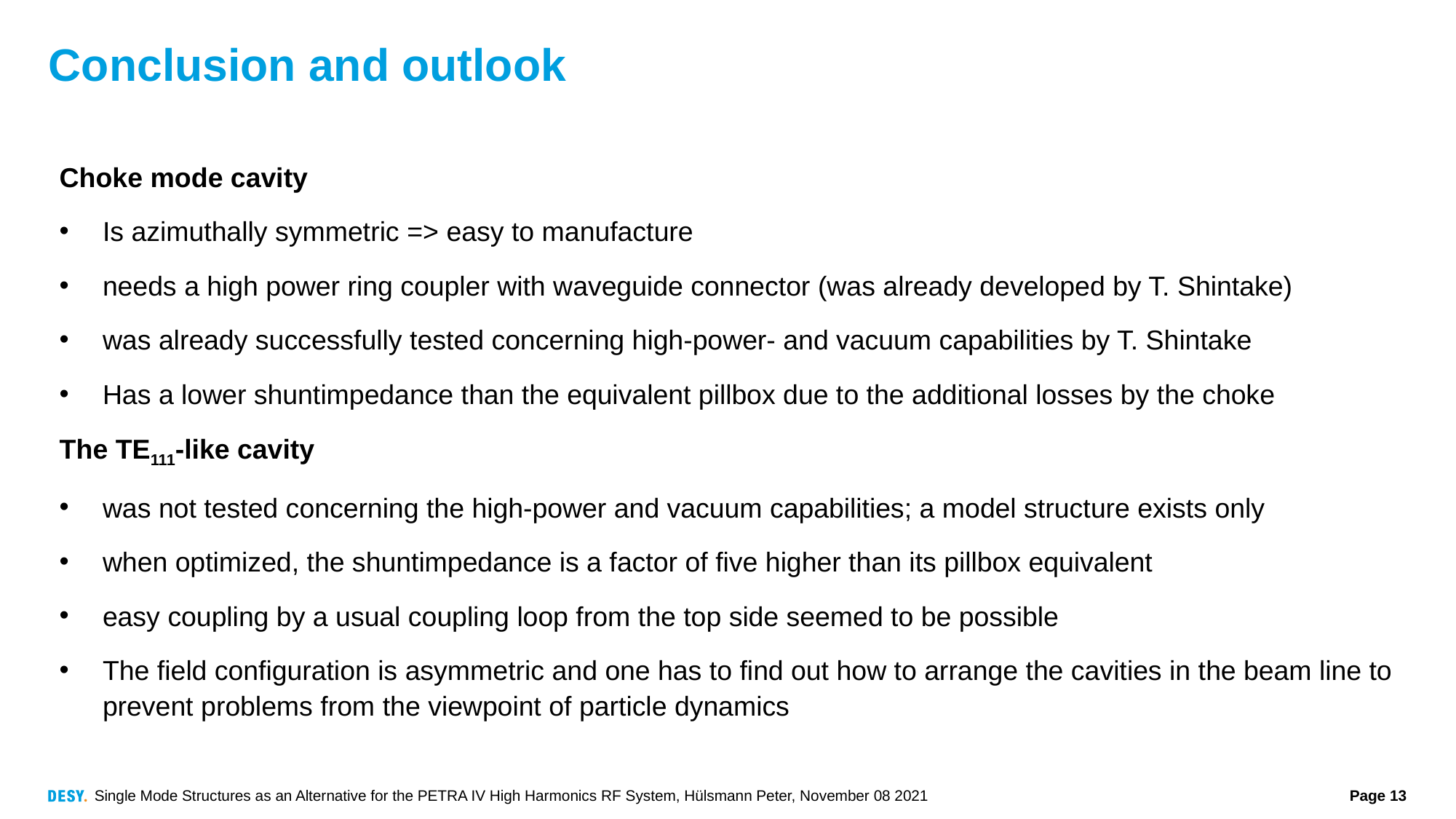

# Conclusion and outlook
Choke mode cavity
Is azimuthally symmetric => easy to manufacture
needs a high power ring coupler with waveguide connector (was already developed by T. Shintake)
was already successfully tested concerning high-power- and vacuum capabilities by T. Shintake
Has a lower shuntimpedance than the equivalent pillbox due to the additional losses by the choke
The TE111-like cavity
was not tested concerning the high-power and vacuum capabilities; a model structure exists only
when optimized, the shuntimpedance is a factor of five higher than its pillbox equivalent
easy coupling by a usual coupling loop from the top side seemed to be possible
The field configuration is asymmetric and one has to find out how to arrange the cavities in the beam line to prevent problems from the viewpoint of particle dynamics

Single Mode Structures as an Alternative for the PETRA IV High Harmonics RF System, Hülsmann Peter, November 08 2021